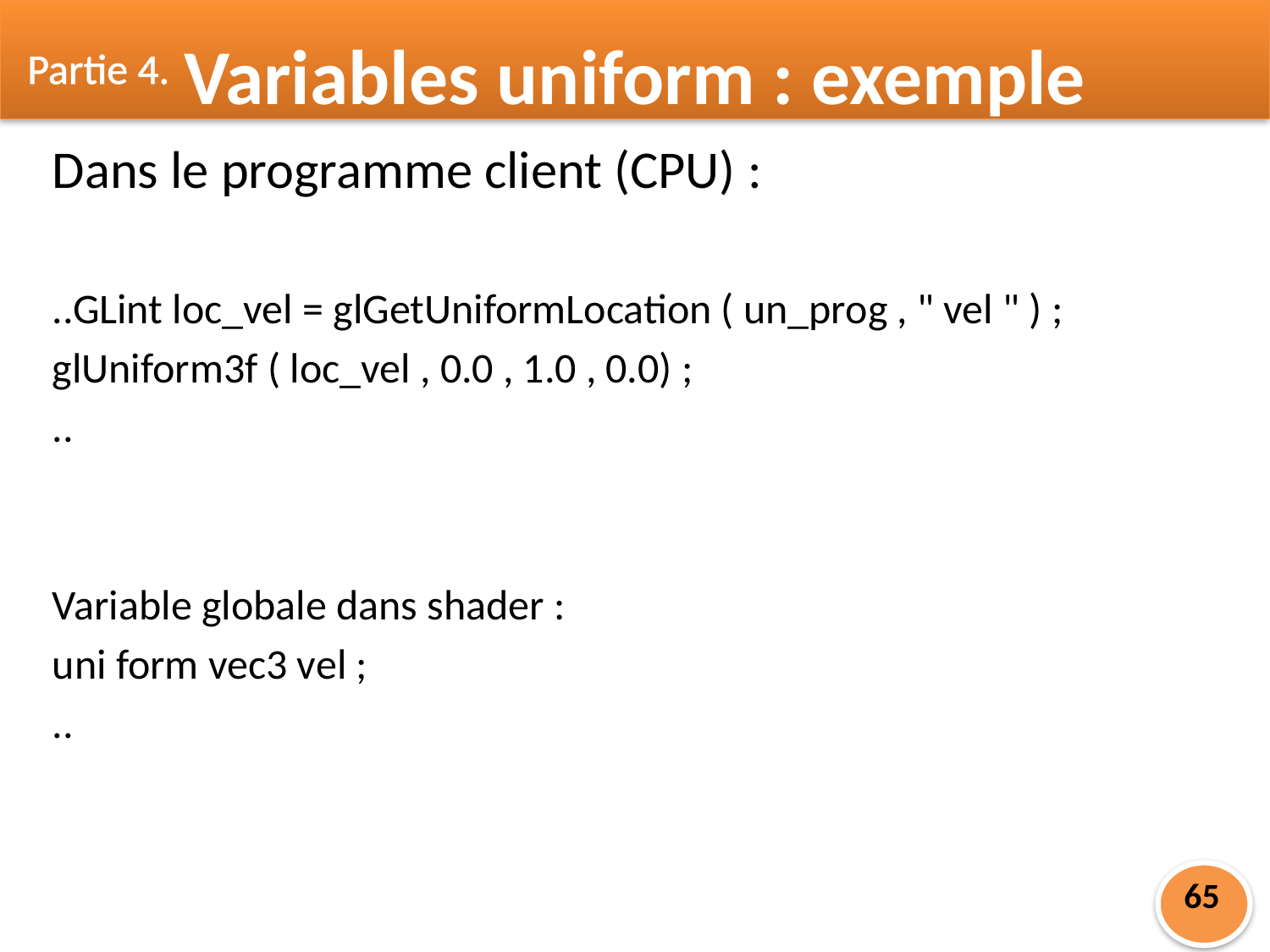

Partie 4.
Variables uniform : exemple
Dans le programme client (CPU) :

..GLint loc_vel = glGetUniformLocation ( un_prog , " vel " ) ;
glUniform3f ( loc_vel , 0.0 , 1.0 , 0.0) ;
..

Variable globale dans shader :
uni form vec3 vel ;
..
65